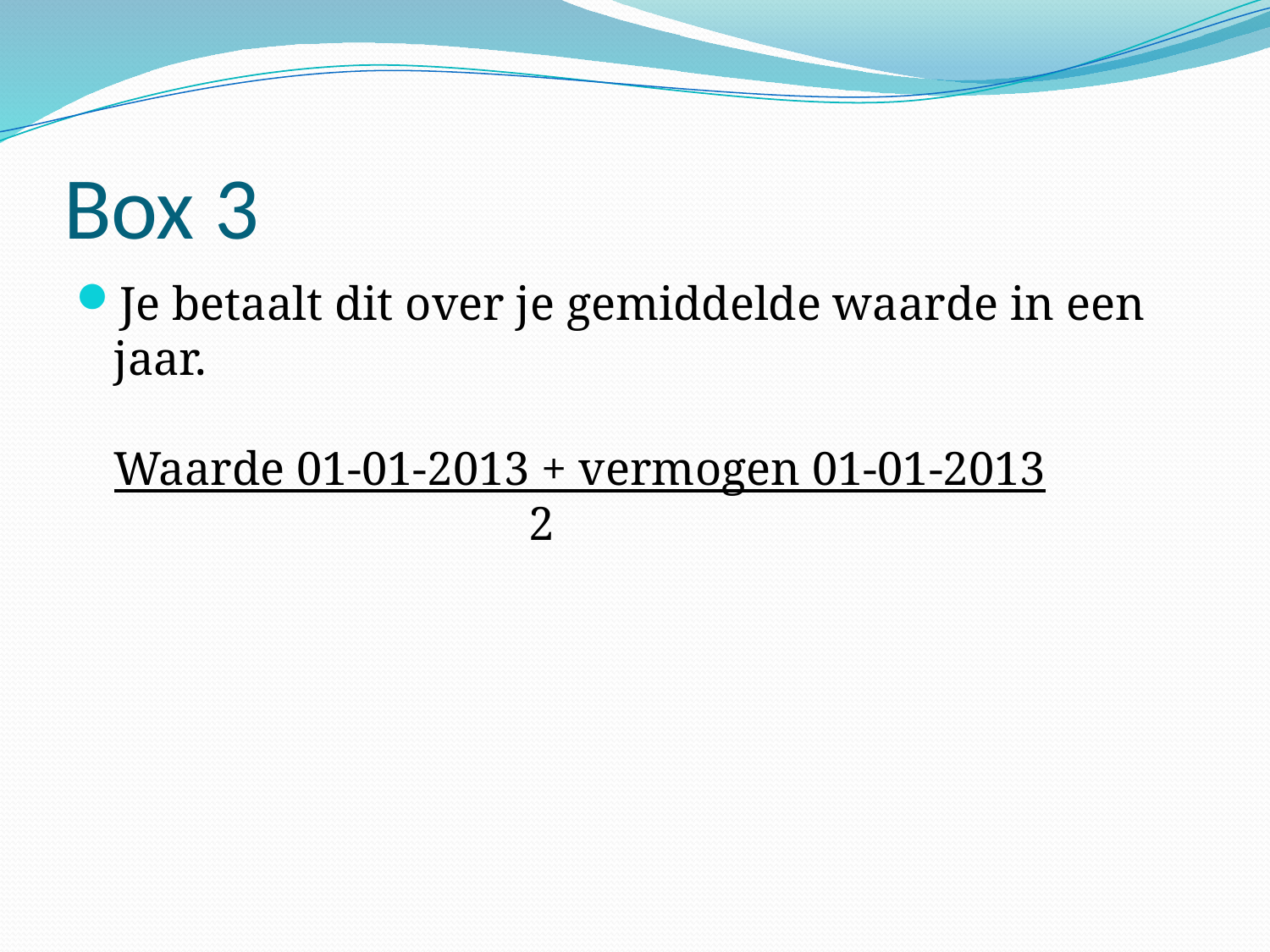

# Box 3
Je betaalt dit over je gemiddelde waarde in een jaar.
Waarde 01-01-2013 + vermogen 01-01-2013
                                   2